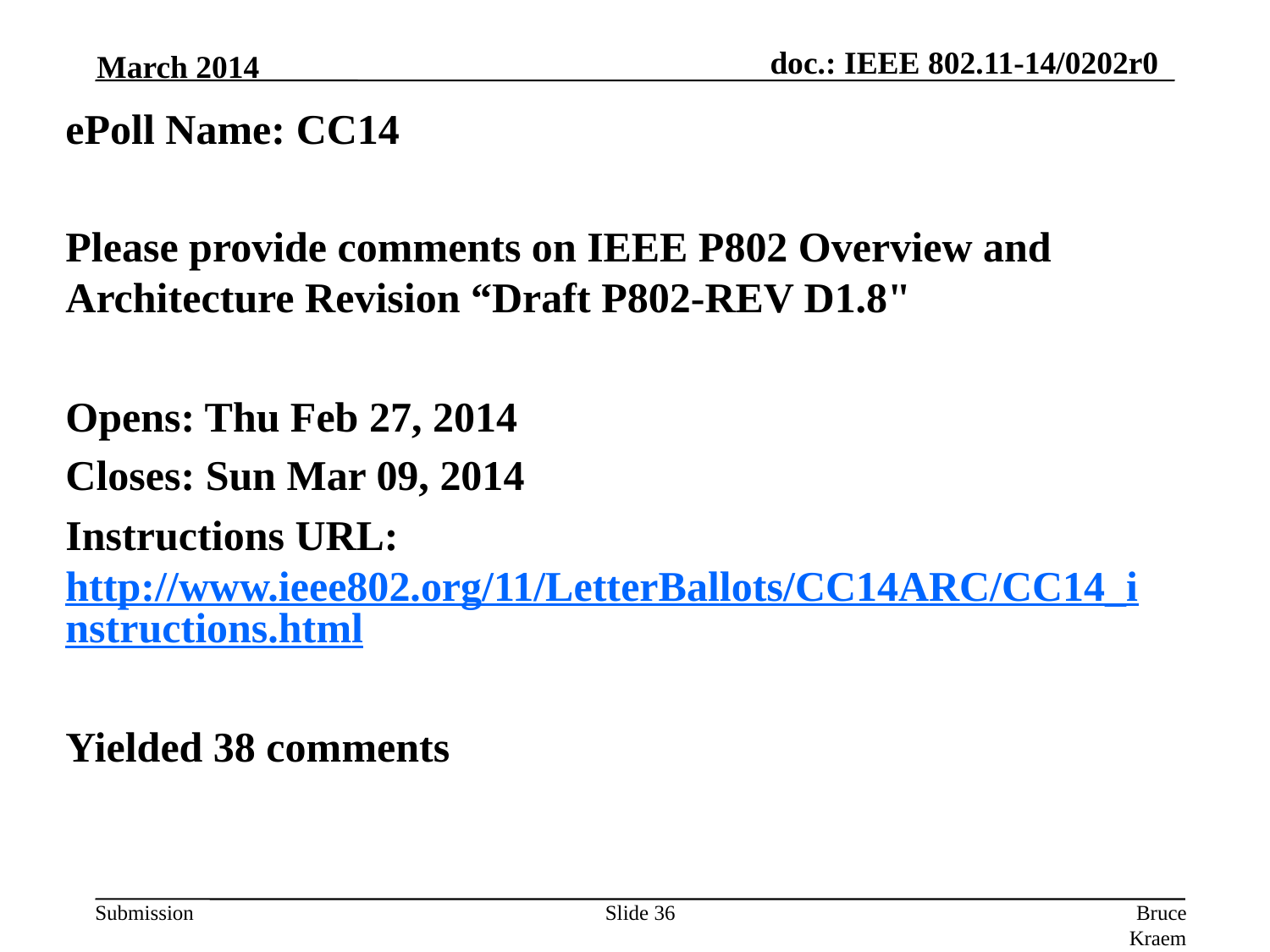

March 2014
# ePoll Name: CC14

Please provide comments on IEEE P802 Overview and Architecture Revision “Draft P802-REV D1.8"

Opens: Thu Feb 27, 2014
Closes: Sun Mar 09, 2014
Instructions URL: http://www.ieee802.org/11/LetterBallots/CC14ARC/CC14_instructions.html

Yielded 38 comments

Slide 36
Bruce Kraemer, Marvell